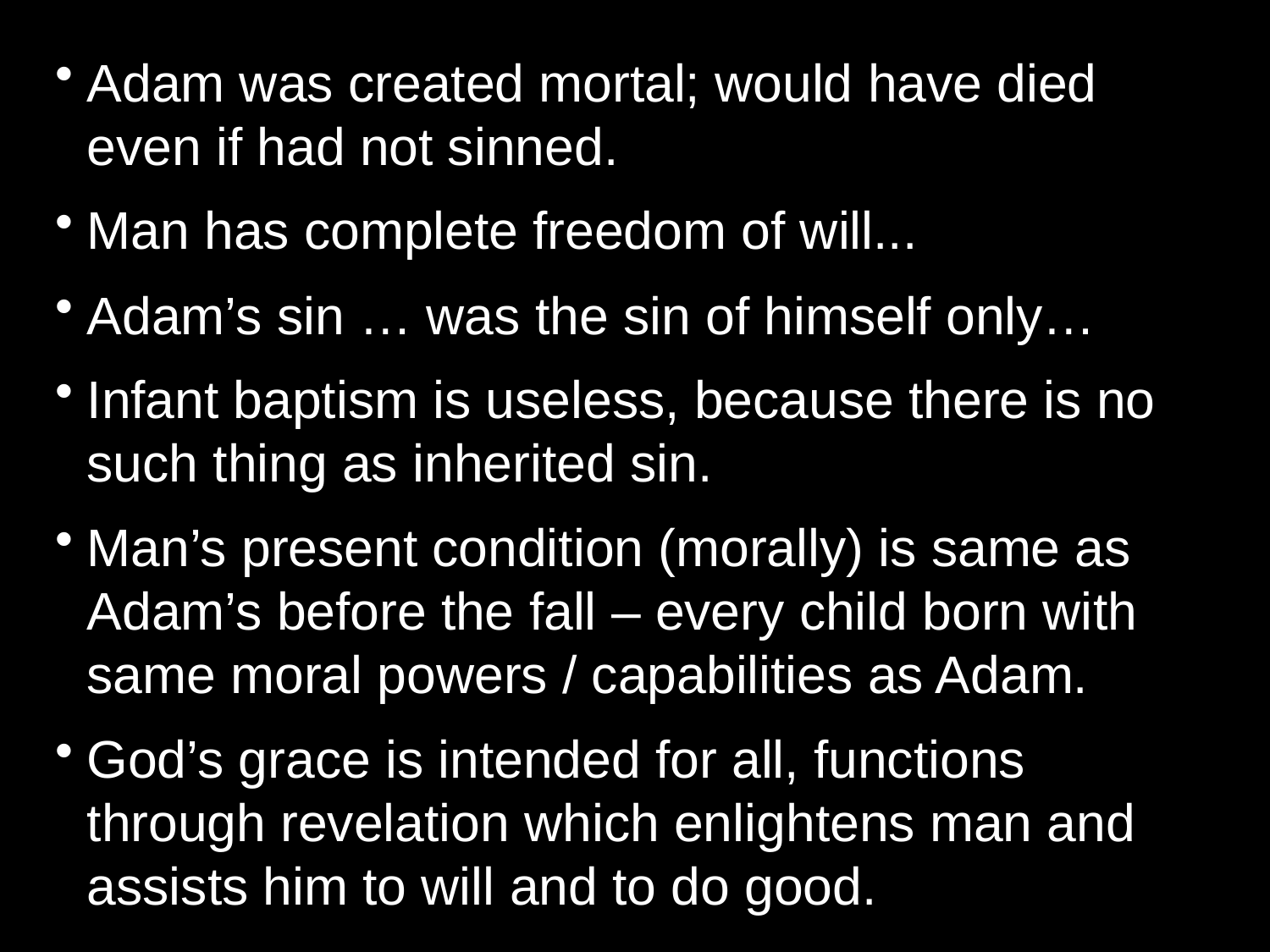

Adam was created mortal; would have died even if had not sinned.
Man has complete freedom of will...
Adam’s sin … was the sin of himself only…
Infant baptism is useless, because there is no such thing as inherited sin.
Man’s present condition (morally) is same as Adam’s before the fall – every child born with same moral powers / capabilities as Adam.
God’s grace is intended for all, functions through revelation which enlightens man and assists him to will and to do good.